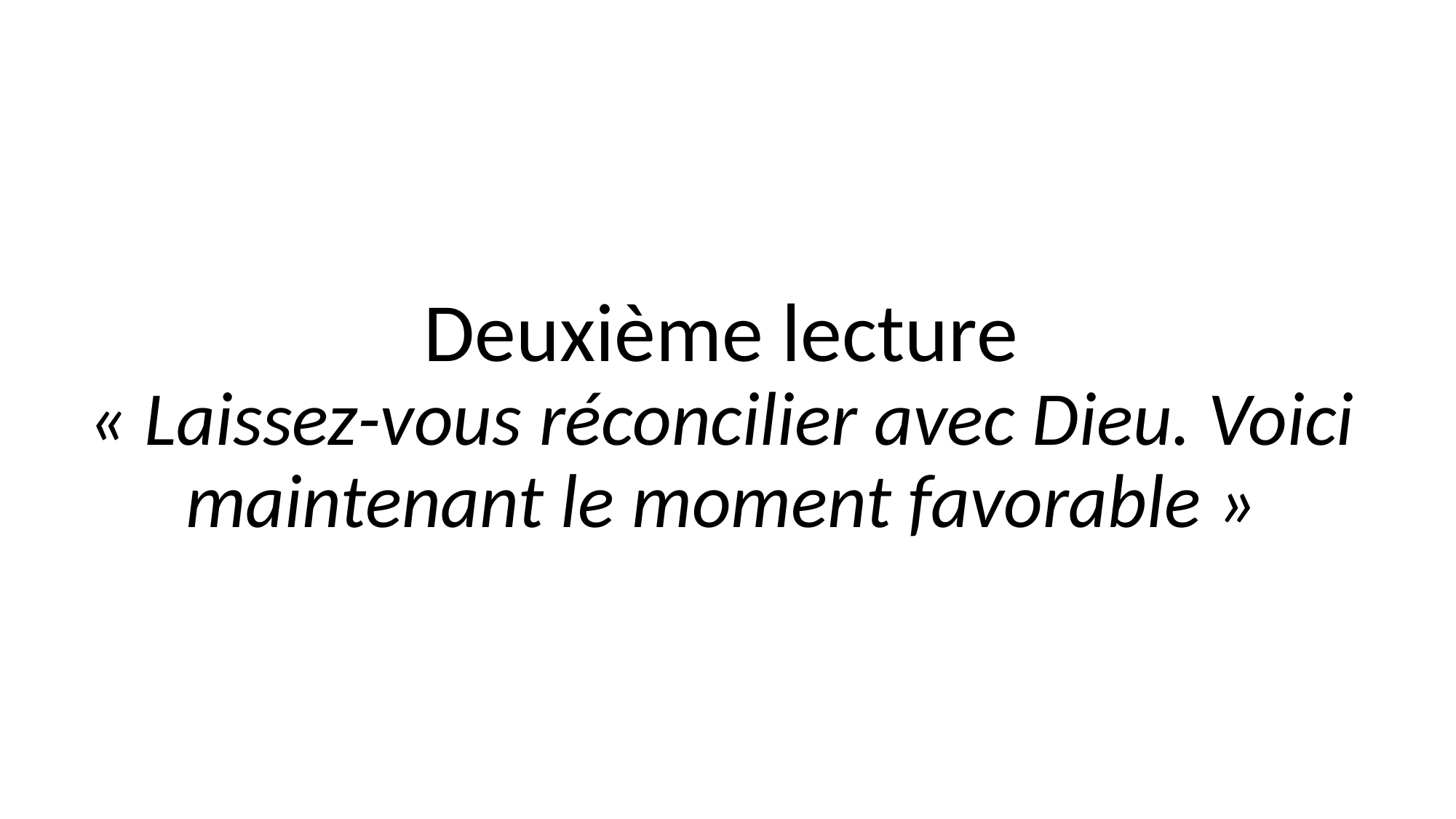

# Deuxième lecture « Laissez-vous réconcilier avec Dieu. Voici maintenant le moment favorable »